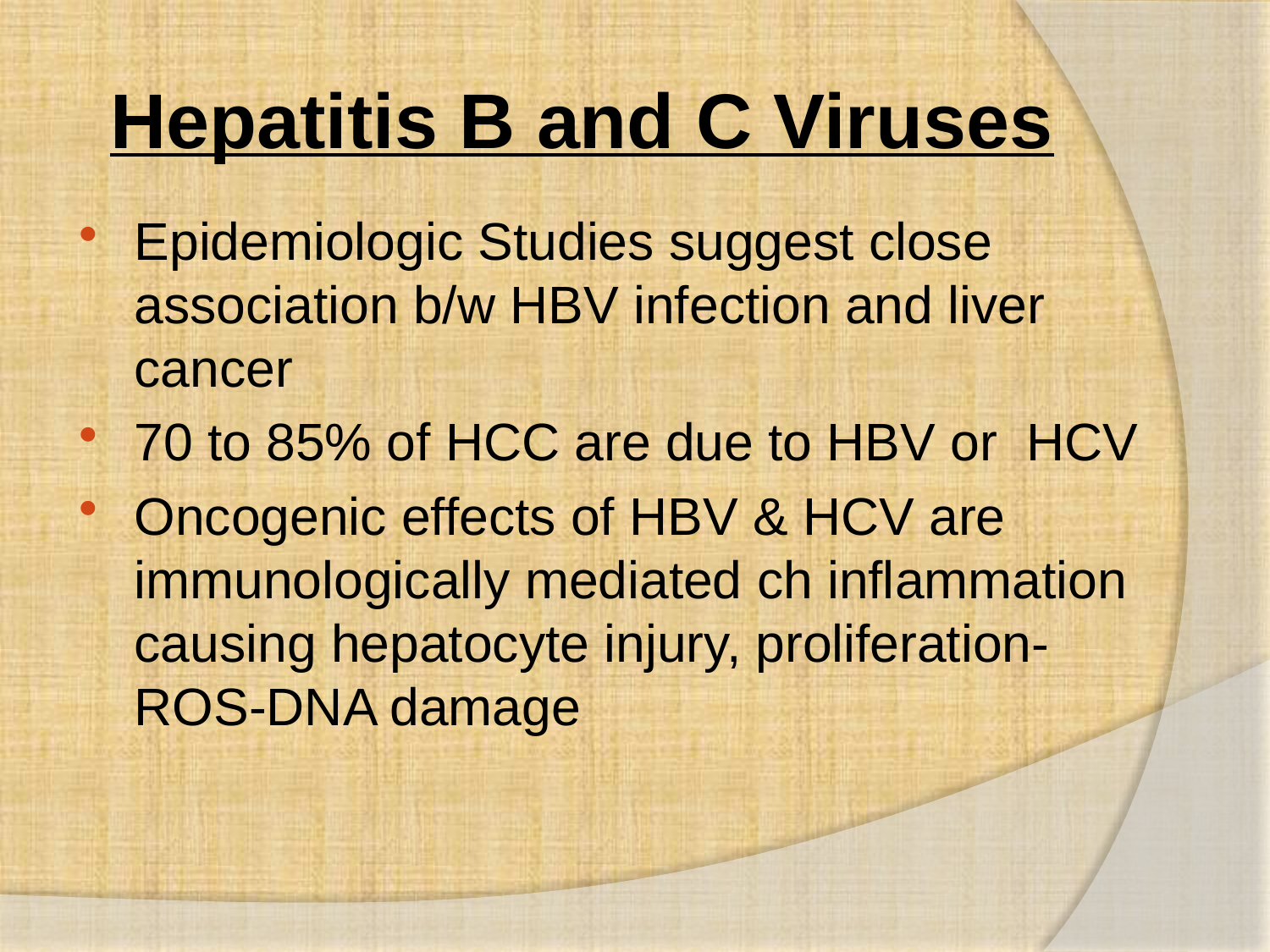

# Hepatitis B and C Viruses
Epidemiologic Studies suggest close association b/w HBV infection and liver cancer
70 to 85% of HCC are due to HBV or  HCV
Oncogenic effects of HBV & HCV are immunologically mediated ch inflammation causing hepatocyte injury, proliferation-ROS-DNA damage